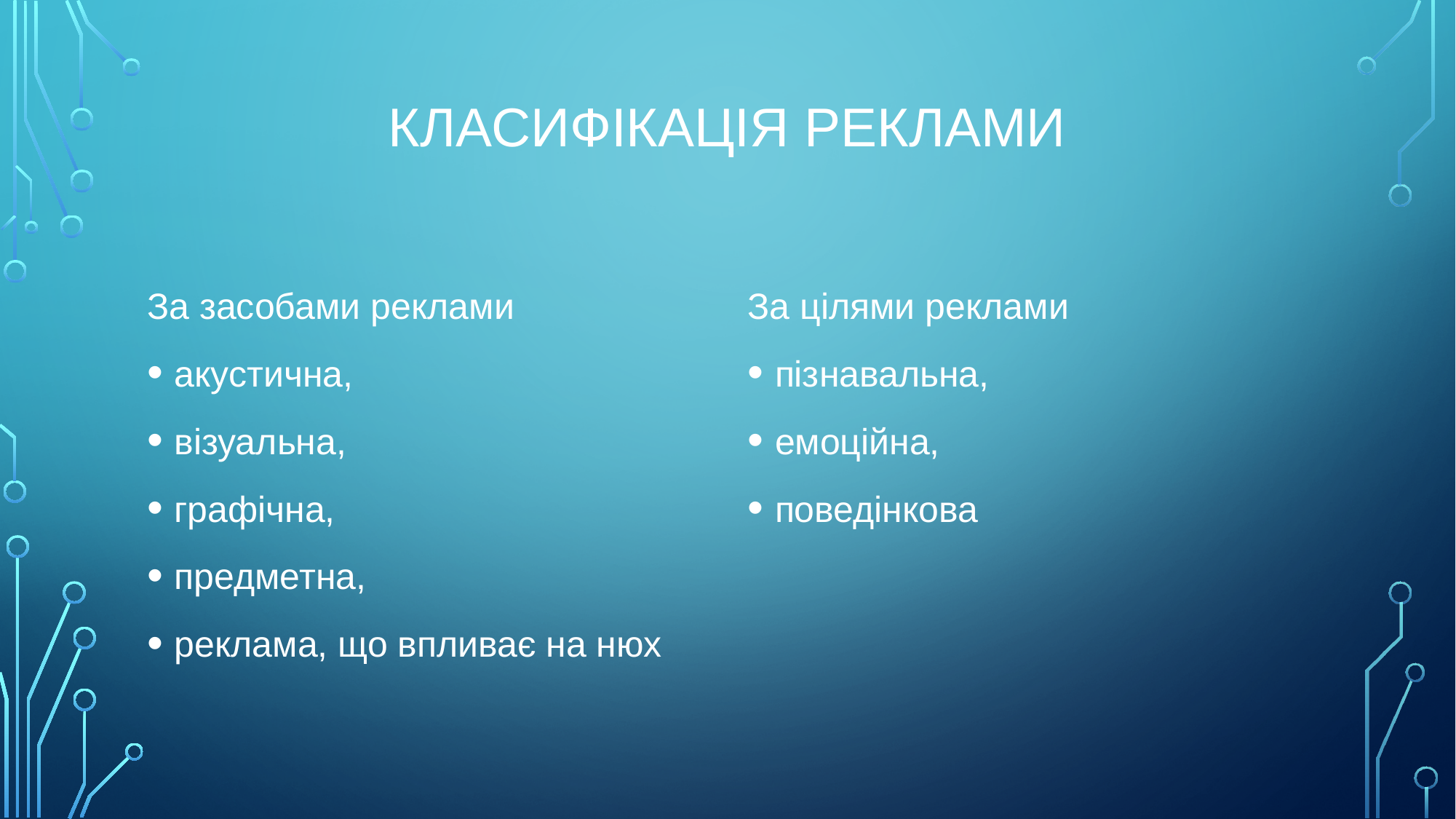

# Класифікація реклами
За засобами реклами
акустична,
візуальна,
графічна,
предметна,
реклама, що впливає на нюх
За цілями реклами
пізнавальна,
емоційна,
поведінкова